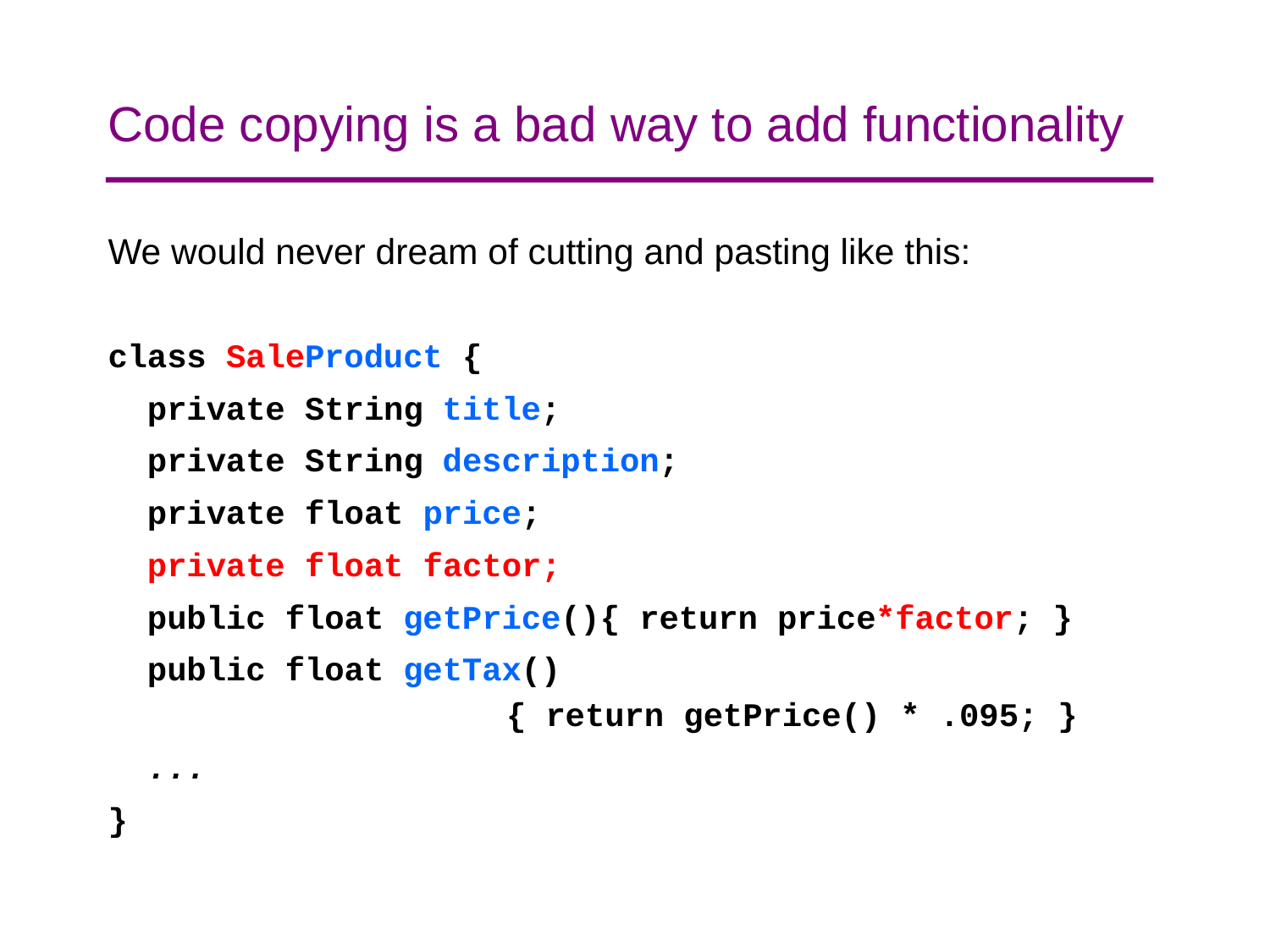

# Code copying is a bad way to add functionality
We would never dream of cutting and pasting like this:

class SaleProduct {
  private String title;
  private String description;
  private float price;
  private float factor;
  public float getPrice(){ return price*factor; }
  public float getTax()
                  { return getPrice() * .095; }
  ...
}